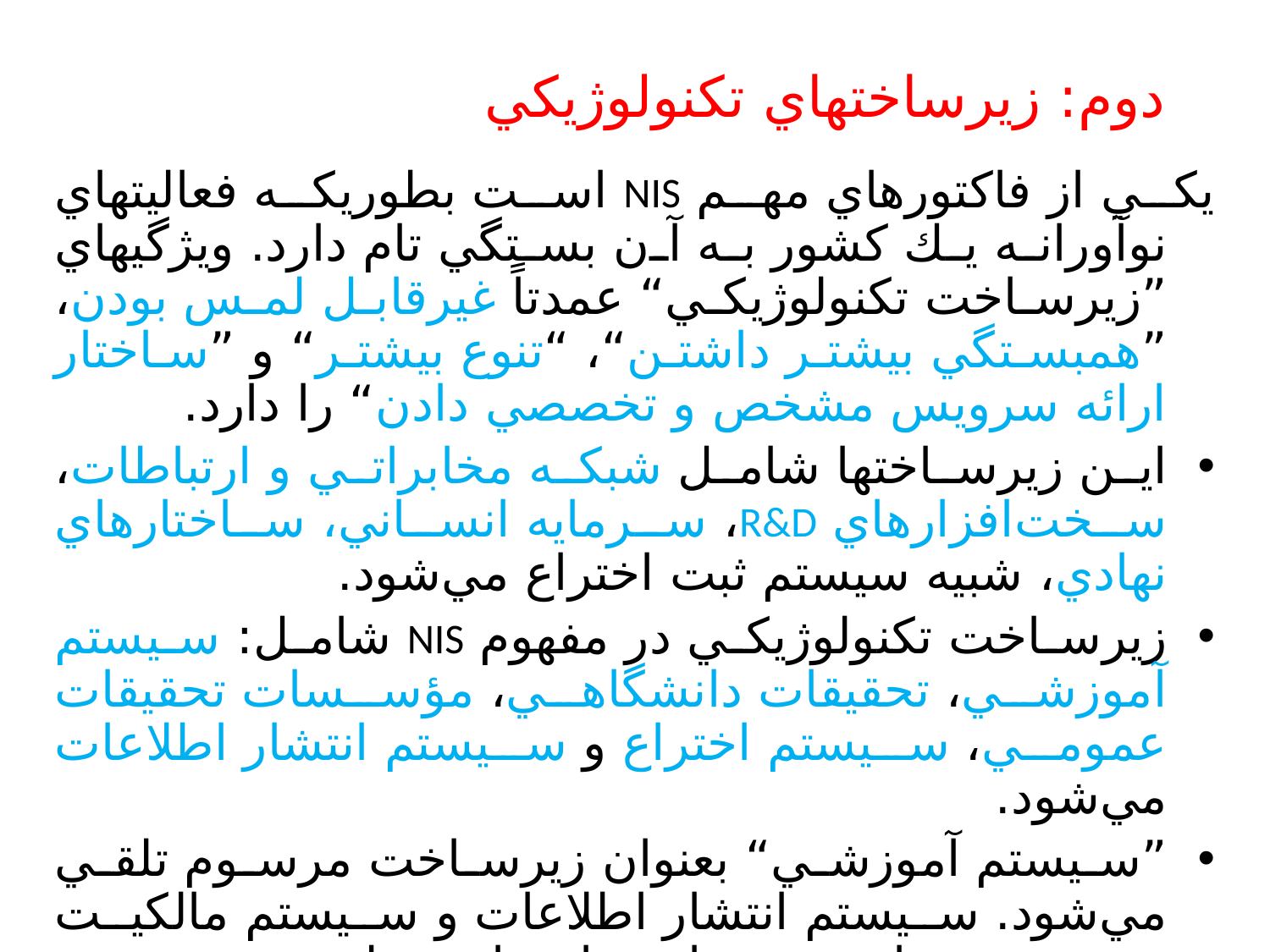

# دوم: زيرساختهاي تكنولوژيكي
يكي از فاكتورهاي مهم NIS است بطوريكه فعاليتهاي نوآورانه يك كشور به آن بستگي تام دارد. ويژگيهاي ”زيرساخت تكنولوژيكي“ عمدتاً غيرقابل لمس بودن، ”همبستگي بيشتر داشتن“، “تنوع بيشتر“ و ”ساختار ارائه سرويس مشخص و تخصصي دادن“ را دارد.
اين زيرساختها شامل شبكه مخابراتي و ارتباطات، سخت‌افزارهاي R&D، سرمايه انساني، ساختارهاي نهادي، شبيه سيستم ثبت اختراع مي‌شود.
زيرساخت تكنولوژيكي در مفهوم NIS شامل: سيستم آموزشي، تحقيقات دانشگاهي، مؤسسات تحقيقات عمومي، سيستم اختراع و سيستم انتشار اطلاعات مي‌شود.
”سيستم آموزشي“ بعنوان زيرساخت مرسوم تلقي مي‌‌شود. سيستم انتشار اطلاعات و سيستم مالكيت صنعتي بعنوان زيرساخت اساسي تلقي مي‌شود و تحقيقات دانشگاهي و مؤسسات تحقيقات عمومي بعنوان زيرساخت پيشرفته بحساب مي‌آيند.